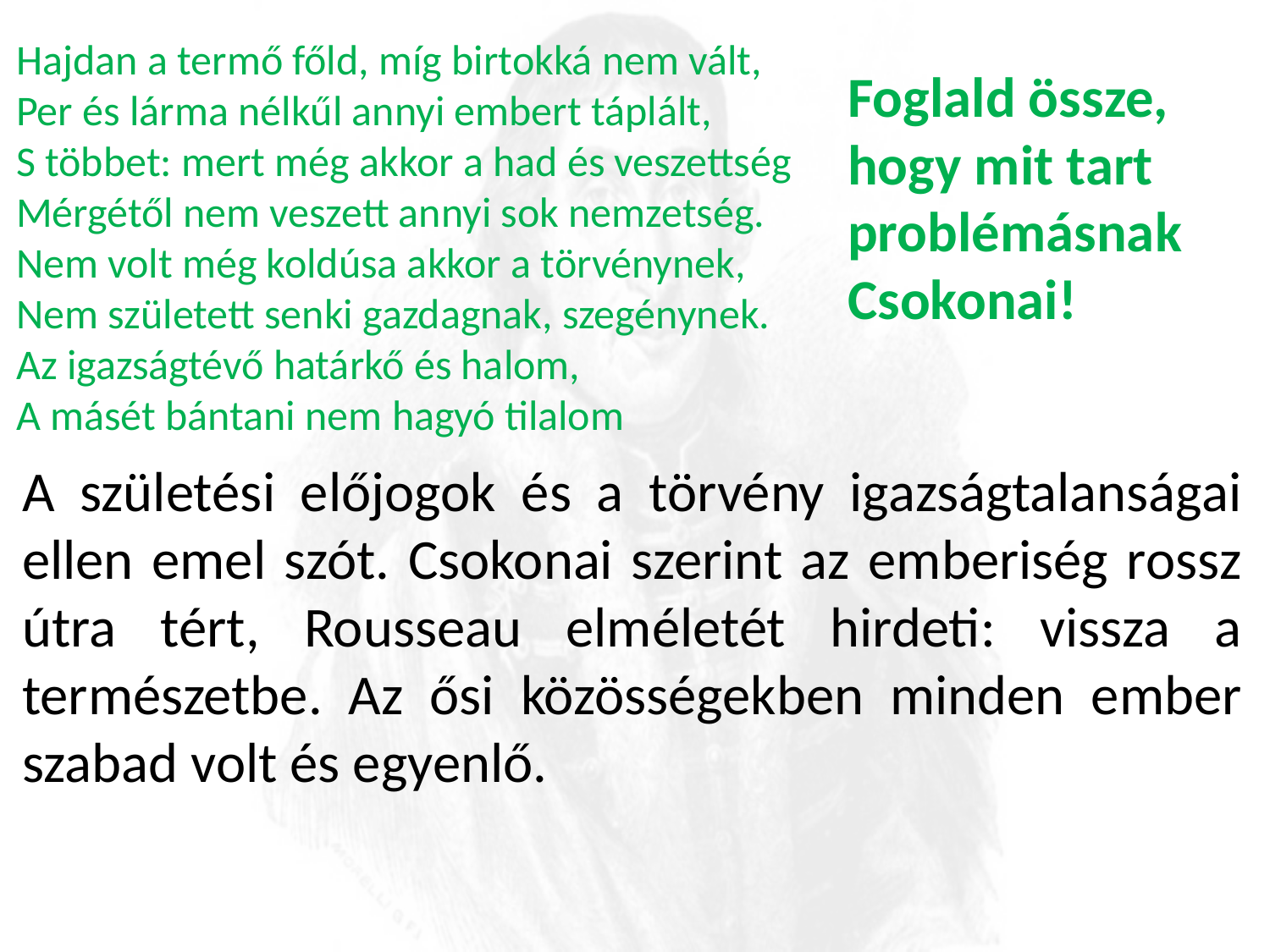

Hajdan a termő főld, míg birtokká nem vált,
Per és lárma nélkűl annyi embert táplált,
S többet: mert még akkor a had és veszettség
Mérgétől nem veszett annyi sok nemzetség.
Nem volt még koldúsa akkor a törvénynek,
Nem született senki gazdagnak, szegénynek.
Az igazságtévő határkő és halom,
A másét bántani nem hagyó tilalom

Foglald össze, hogy mit tart problémásnak Csokonai!
A születési előjogok és a törvény igazságtalanságai ellen emel szót. Csokonai szerint az emberiség rossz útra tért, Rousseau elméletét hirdeti: vissza a természetbe. Az ősi közösségekben minden ember szabad volt és egyenlő.